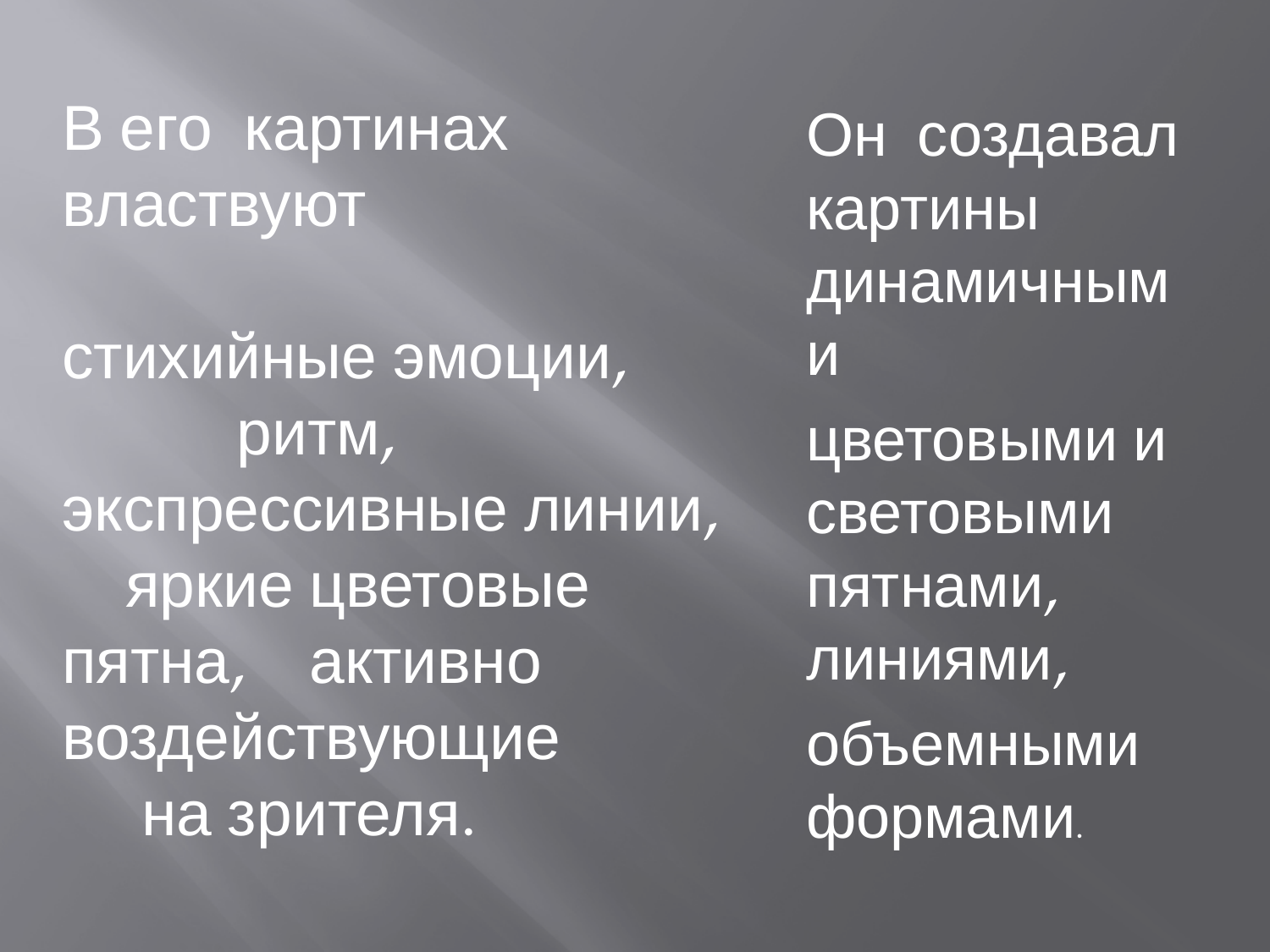

В его  картинах  властвуют

стихийные эмоции,
           ритм,
экспрессивные линии,       яркие цветовые пятна,    активно   воздействующие
     на зрителя.
Он  создавал картины динамичными
цветовыми и световыми пятнами, линиями,
объемными формами.